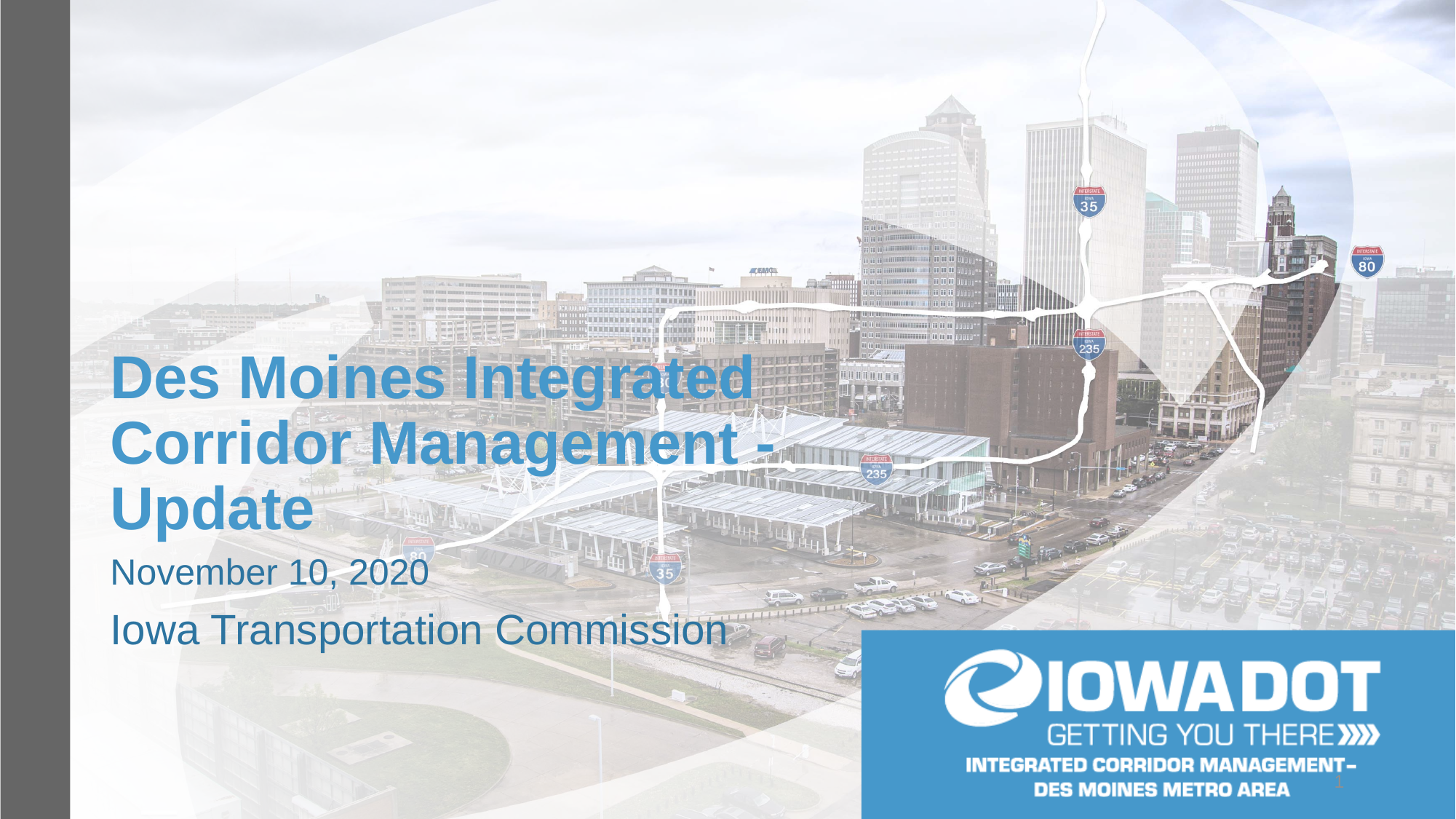

# Des Moines Integrated Corridor Management - Update
November 10, 2020
Iowa Transportation Commission
1